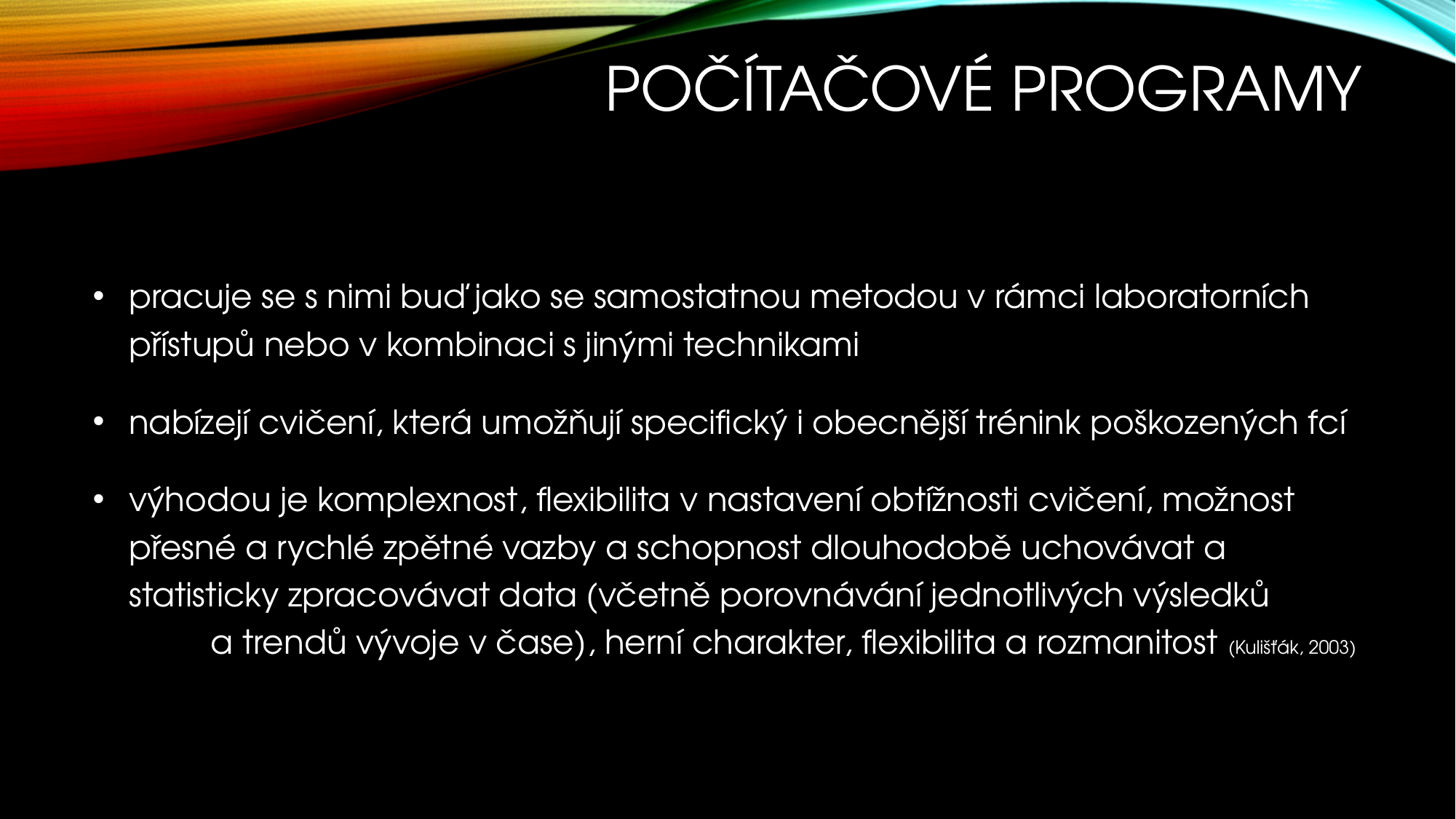

# Počítačové programy
pracuje se s nimi buď jako se samostatnou metodou v rámci laboratorních přístupů nebo v kombinaci s jinými technikami
nabízejí cvičení, která umožňují specifický i obecnější trénink poškozených fcí
výhodou je komplexnost, flexibilita v nastavení obtížnosti cvičení, možnost přesné a rychlé zpětné vazby a schopnost dlouhodobě uchovávat a statisticky zpracovávat data (včetně porovnávání jednotlivých výsledků                    a trendů vývoje v čase), herní charakter, flexibilita a rozmanitost (Kulišťák, 2003)